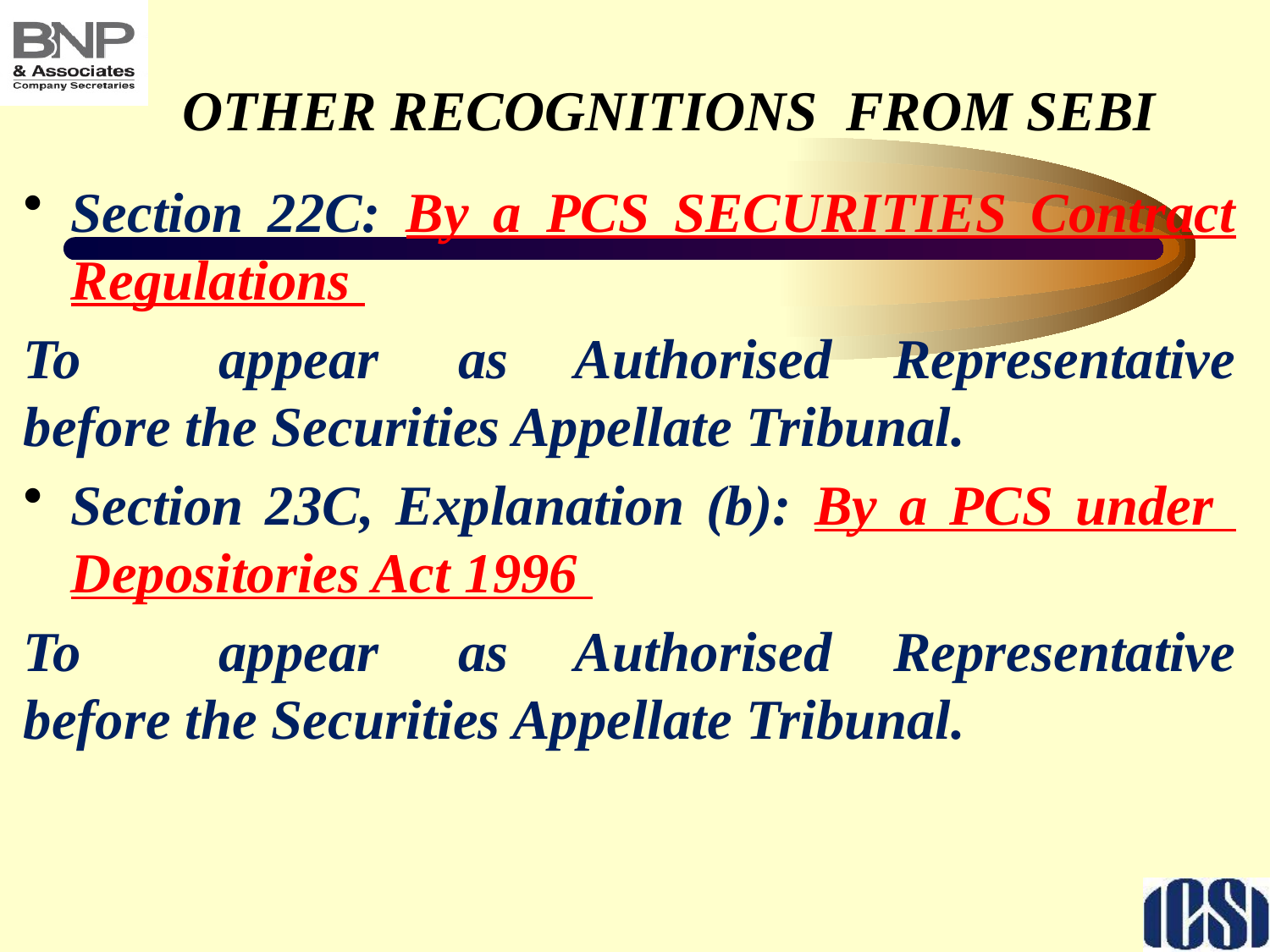

# OTHER RECOGNITIONS  FROM SEBI
Section 22C: By a PCS SECURITIES Contract Regulations
To	 appear	as Authorised	Representative before the Securities Appellate Tribunal.
Section 23C, Explanation (b): By a PCS under  Depositories Act 1996
To	 appear	as Authorised	Representative before the Securities Appellate Tribunal.